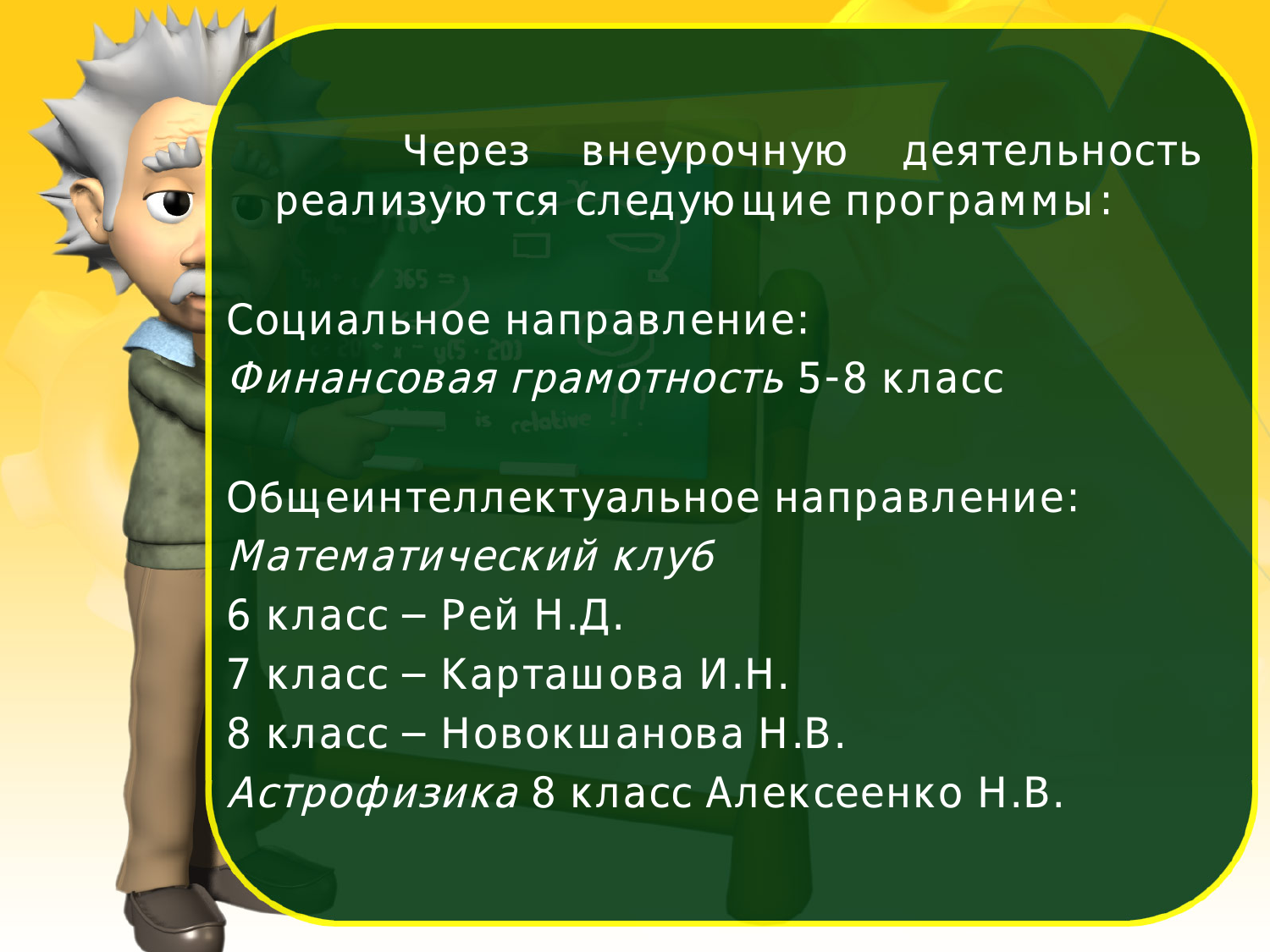

Через внеурочную деятельность реализуются следующие программы:

Социальное направление:
Финансовая грамотность 5-8 класс

Общеинтеллектуальное направление:
Математический клуб
6 класс – Рей Н.Д.
7 класс – Карташова И.Н.
8 класс – Новокшанова Н.В.
Астрофизика 8 класс Алексеенко Н.В.